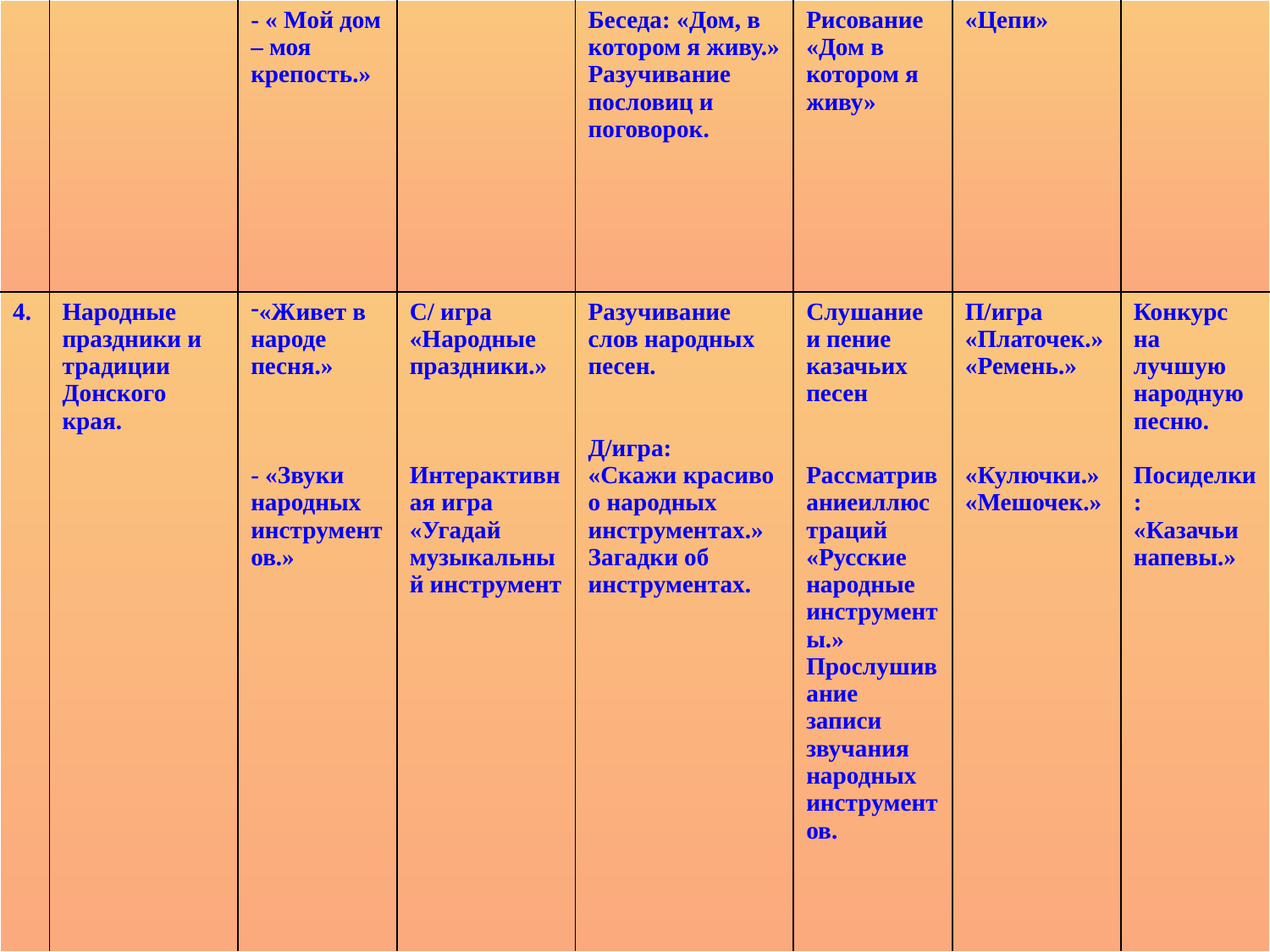

|  |  | - « Мой дом – моя крепость.» |  | Беседа: «Дом, в котором я живу.» Разучивание пословиц и поговорок. | Рисование «Дом в котором я живу» | «Цепи» |  |
| --- | --- | --- | --- | --- | --- | --- | --- |
| 4. | Народные праздники и традиции Донского края. | «Живет в народе песня.» - «Звуки народных инструментов.» | С/ игра «Народные праздники.» Интерактивная игра «Угадай музыкальный инструмент | Разучивание слов народных песен.   Д/игра: «Скажи красиво о народных инструментах.» Загадки об инструментах. | Слушание и пение казачьих песен Рассматриваниеиллюстраций «Русские народные инструменты.» Прослушивание записи звучания народных инструментов. | П/игра «Платочек.» «Ремень.» «Кулючки.» «Мешочек.» | Конкурс на лучшую народную песню. Посиделки: «Казачьи напевы.» |